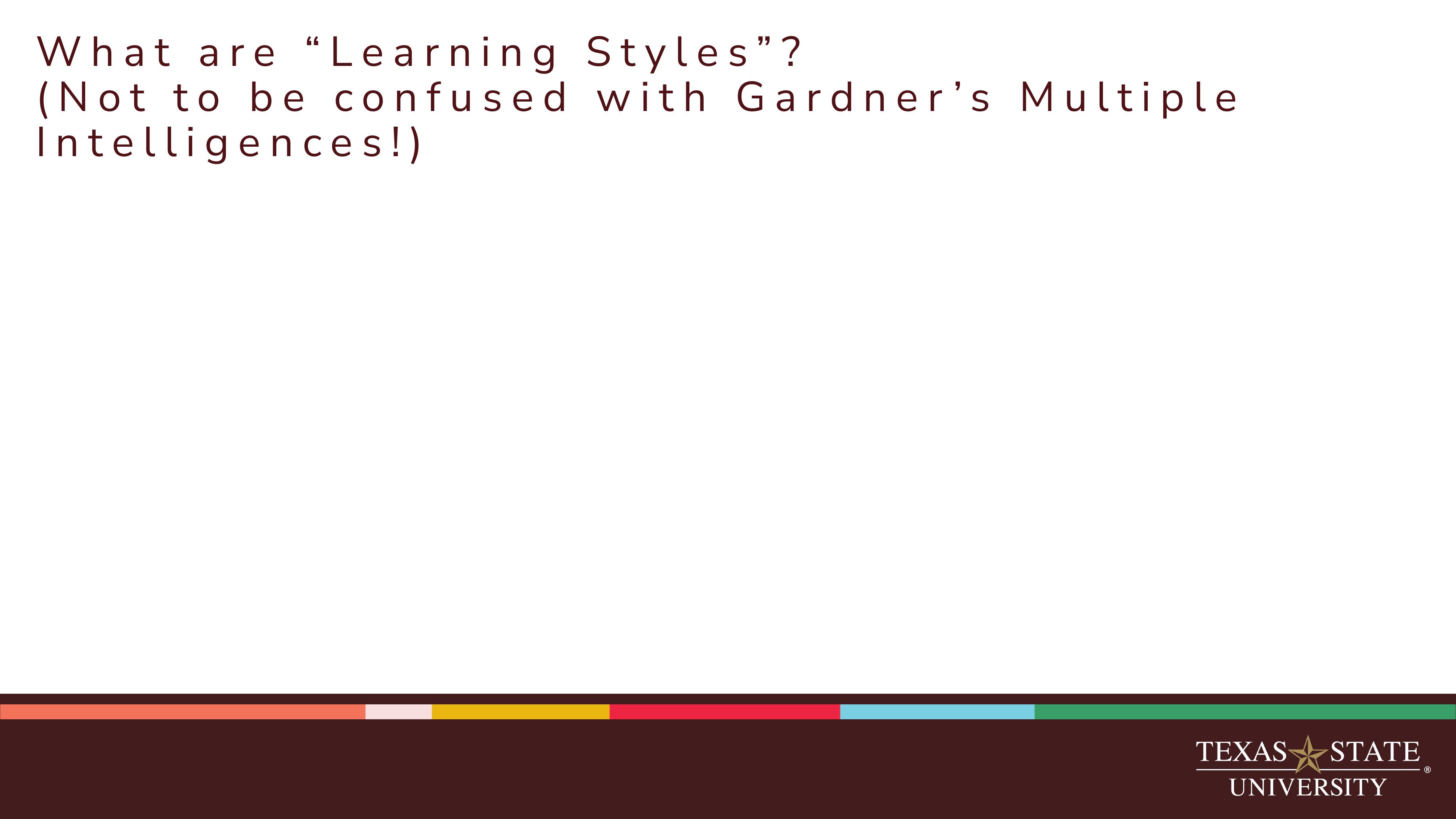

# What are “Learning Styles”? (Not to be confused with Gardner’s Multiple Intelligences!)